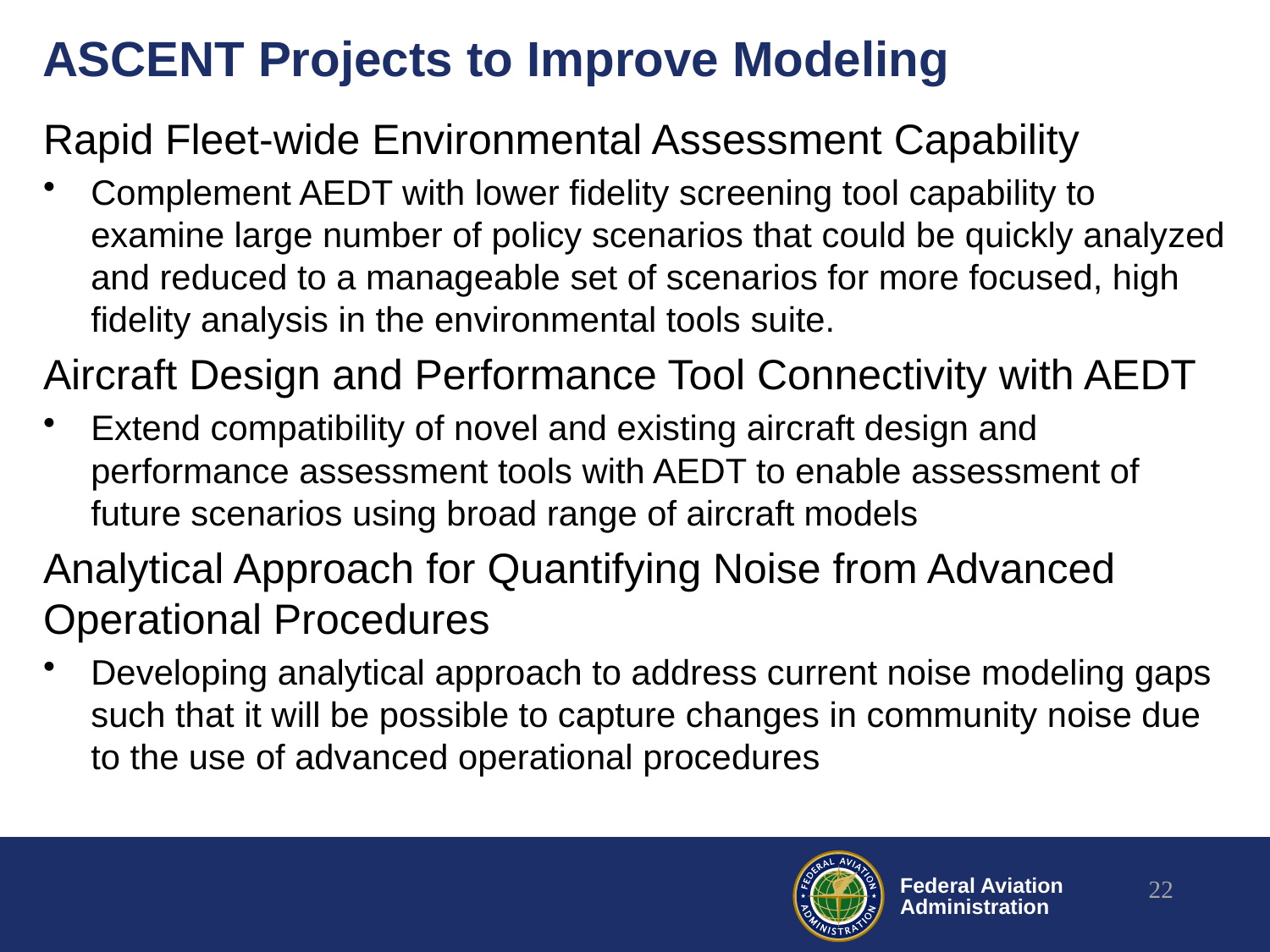

# ASCENT Projects to Improve Modeling
Rapid Fleet-wide Environmental Assessment Capability
Complement AEDT with lower fidelity screening tool capability to examine large number of policy scenarios that could be quickly analyzed and reduced to a manageable set of scenarios for more focused, high fidelity analysis in the environmental tools suite.
Aircraft Design and Performance Tool Connectivity with AEDT
Extend compatibility of novel and existing aircraft design and performance assessment tools with AEDT to enable assessment of future scenarios using broad range of aircraft models
Analytical Approach for Quantifying Noise from Advanced Operational Procedures
Developing analytical approach to address current noise modeling gaps such that it will be possible to capture changes in community noise due to the use of advanced operational procedures
22